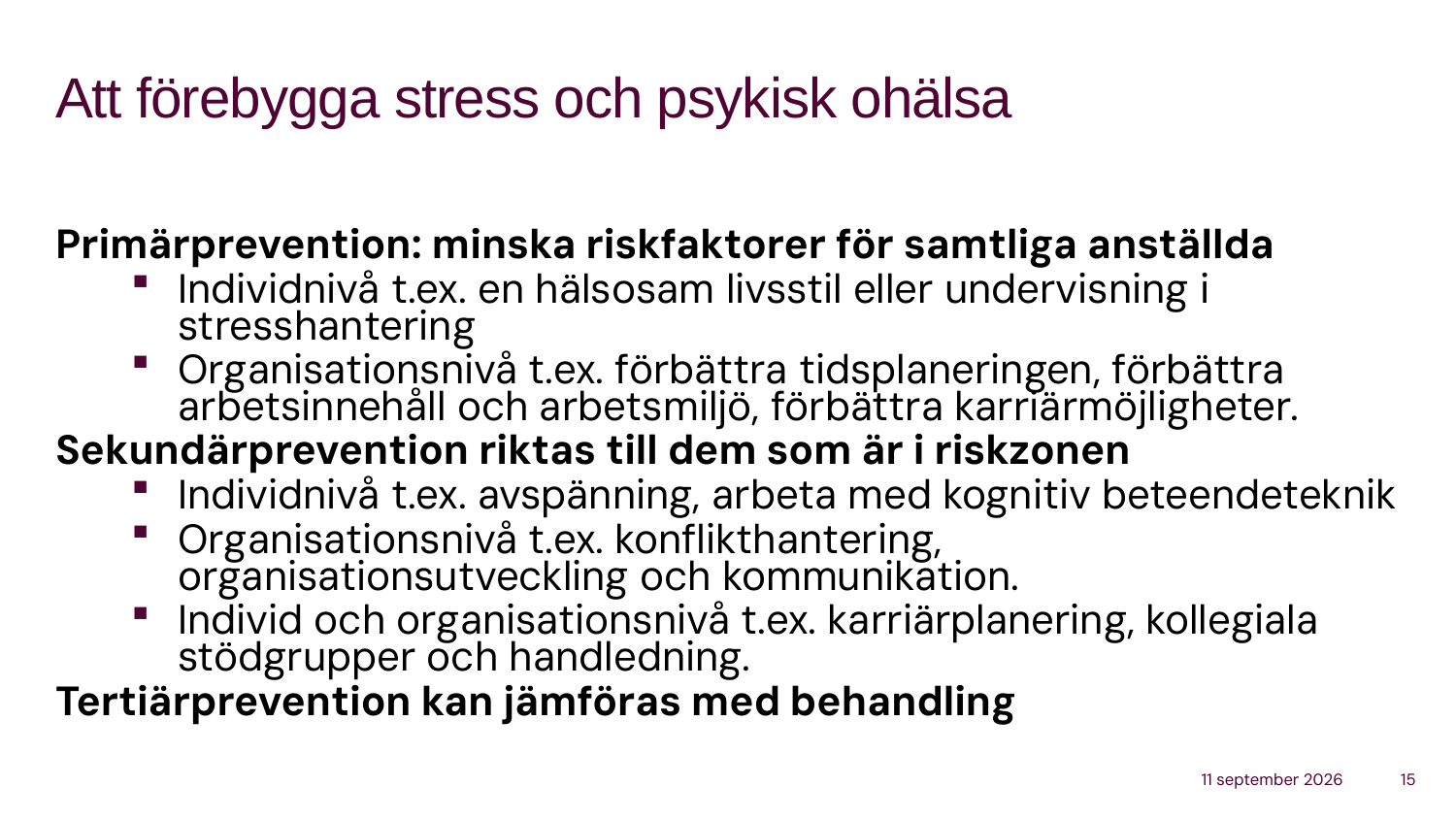

# Att förebygga stress och psykisk ohälsa
Primärprevention: minska riskfaktorer för samtliga anställda
Individnivå t.ex. en hälsosam livsstil eller undervisning i stresshantering
Organisationsnivå t.ex. förbättra tidsplaneringen, förbättra arbetsinnehåll och arbetsmiljö, förbättra karriärmöjligheter.
Sekundärprevention riktas till dem som är i riskzonen
Individnivå t.ex. avspänning, arbeta med kognitiv beteendeteknik
Organisationsnivå t.ex. konflikthantering, organisationsutveckling och kommunikation.
Individ och organisationsnivå t.ex. karriärplanering, kollegiala stödgrupper och handledning.
Tertiärprevention kan jämföras med behandling

11 september 2026
15
Namn Efternamn